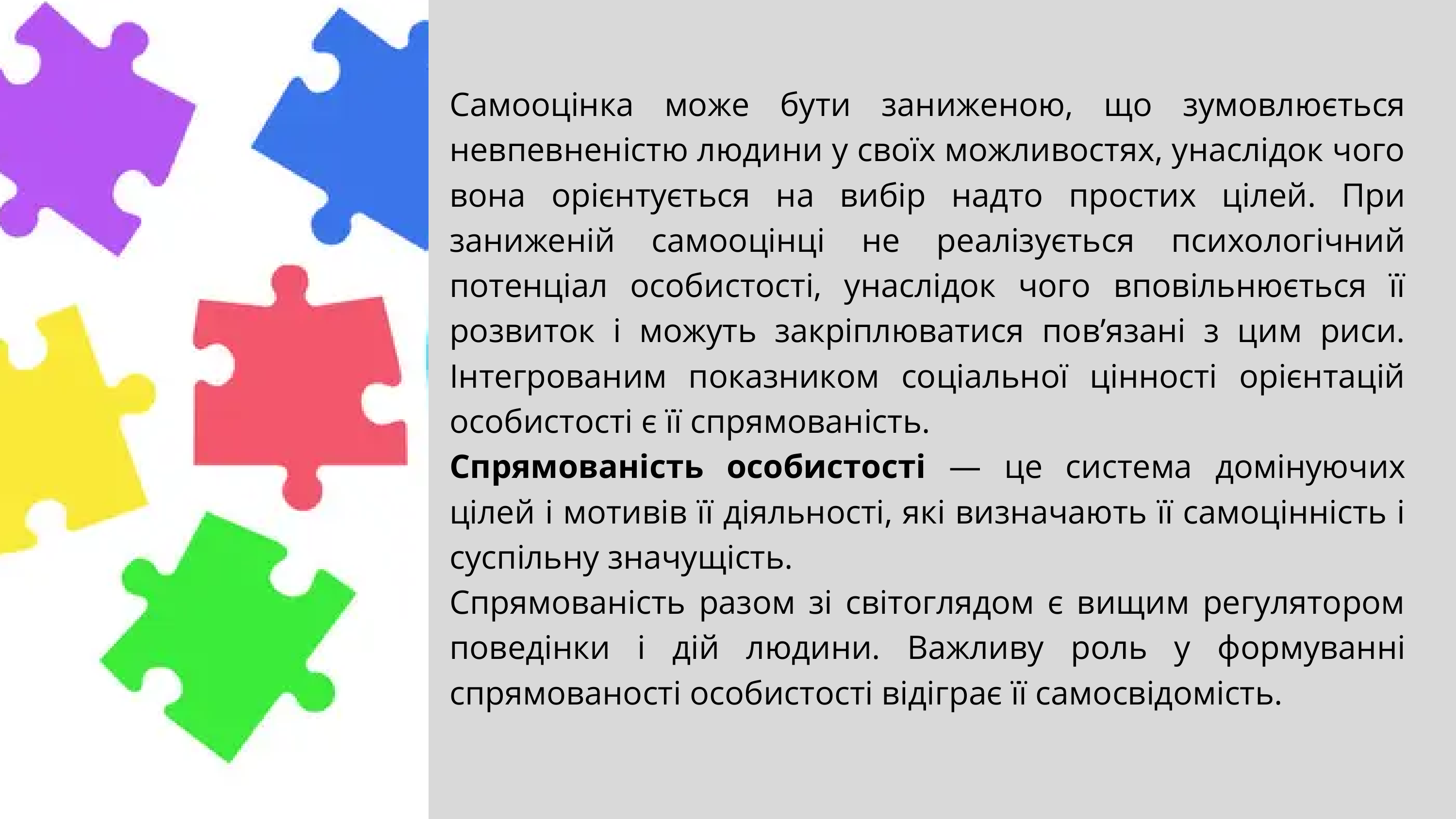

Самооцінка може бути заниженою, що зумовлюється невпевненістю людини у своїх можливостях, унаслідок чого вона орієнтується на вибір надто простих цілей. При заниженій самооцінці не реалізується психологічний потенціал особистості, унаслідок чого вповільнюється її розвиток і можуть закріплюватися пов’язані з цим риси. Інтегрованим показником соціальної цінності орієнтацій особистості є її спрямованість.
Спрямованість особистості — це система домінуючих цілей і мотивів її діяльності, які визначають її самоцінність і суспільну значущість.
Спрямованість разом зі світоглядом є вищим регулятором поведінки і дій людини. Важливу роль у формуванні спрямованості особистості відіграє її самосвідомість.